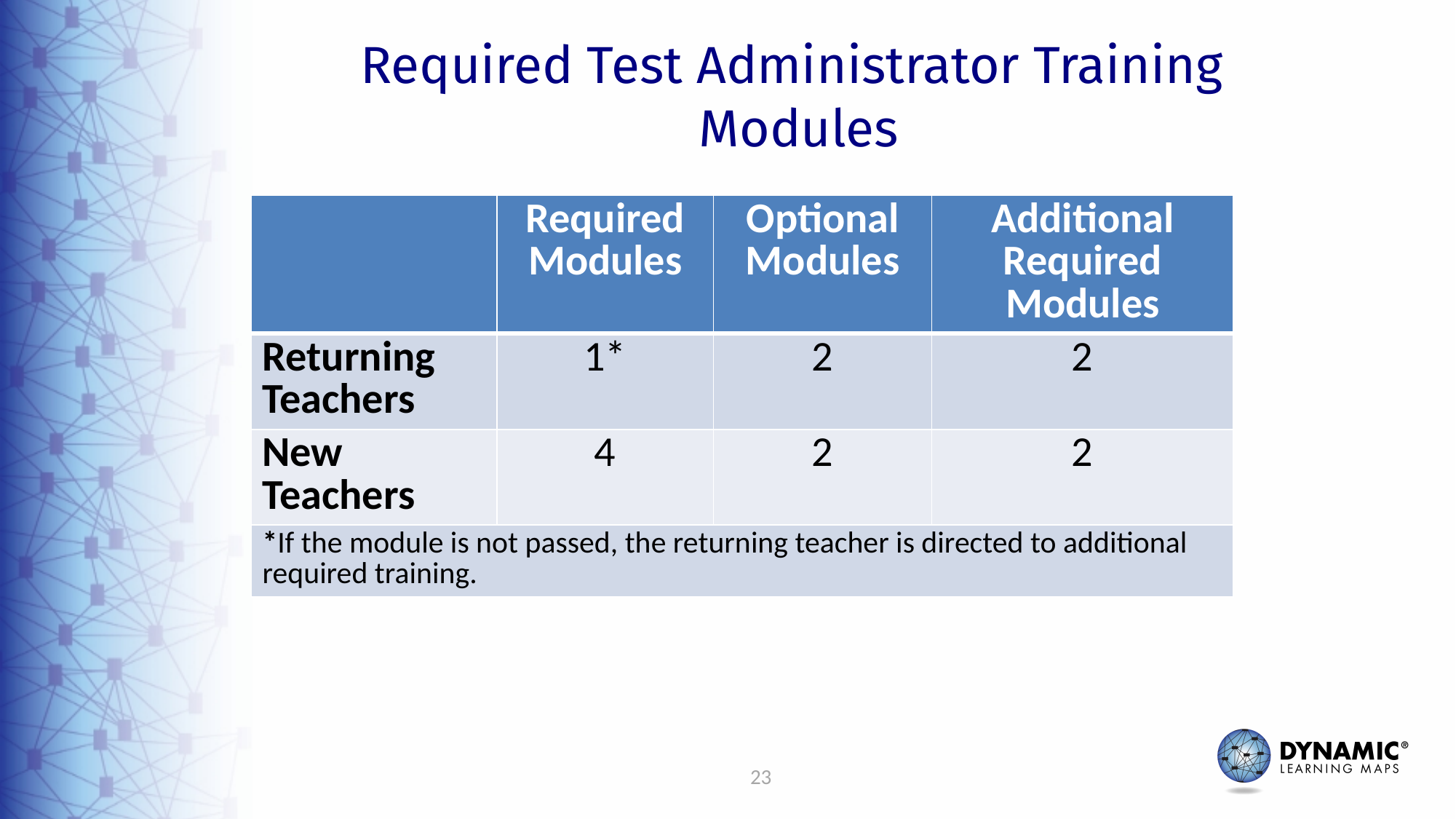

# Required Test Administrator Training Modules
|  | Required Modules | Optional Modules | Additional Required Modules |
| --- | --- | --- | --- |
| Returning Teachers | 1\* | 2 | 2 |
| New Teachers | 4 | 2 | 2 |
| \*If the module is not passed, the returning teacher is directed to additional required training. |  |  |  |